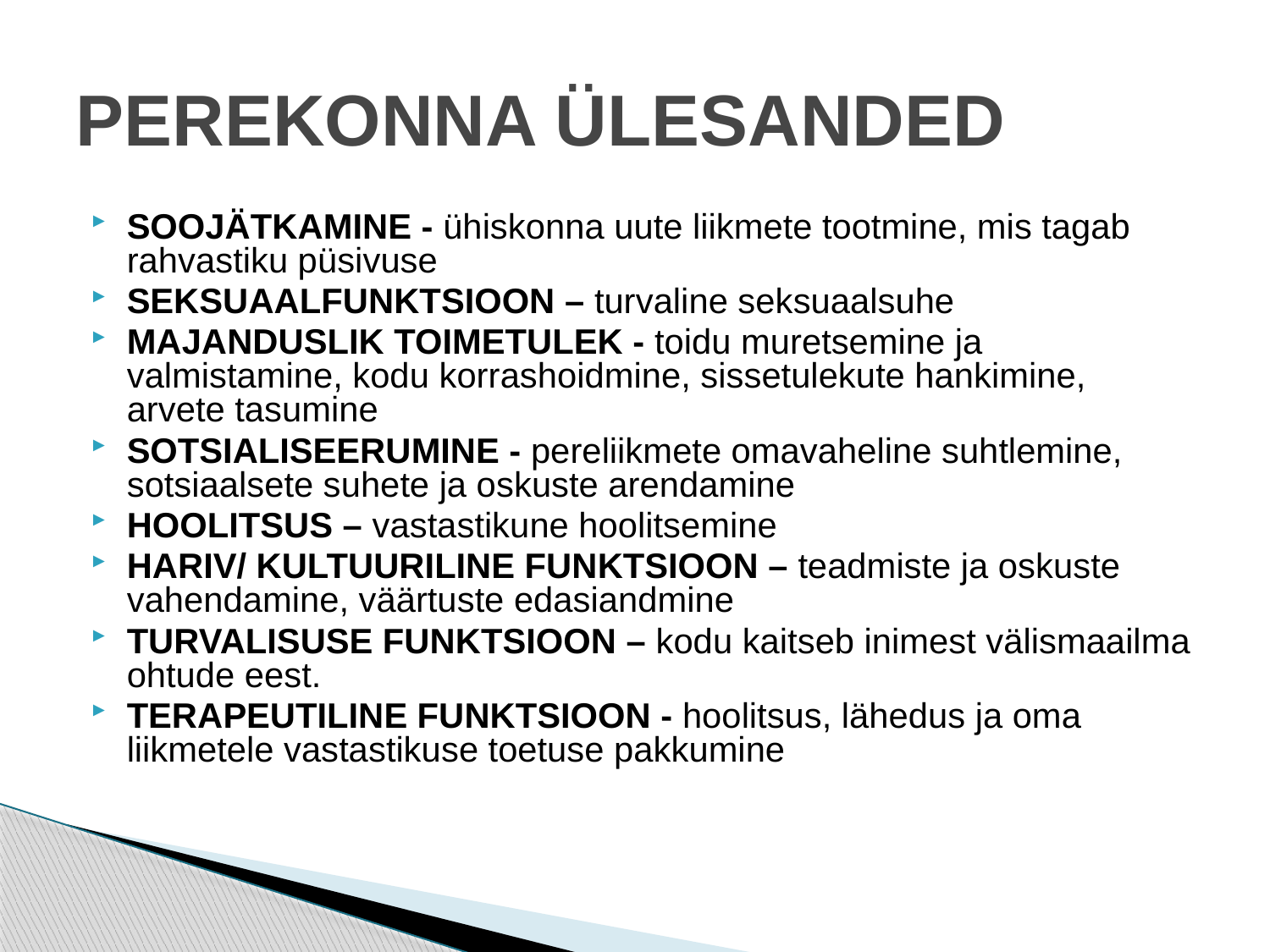

# PEREKONNA ÜLESANDED
SOOJÄTKAMINE - ühiskonna uute liikmete tootmine, mis tagab rahvastiku püsivuse
SEKSUAALFUNKTSIOON – turvaline seksuaalsuhe
MAJANDUSLIK TOIMETULEK - toidu muretsemine ja valmistamine, kodu korrashoidmine, sissetulekute hankimine, arvete tasumine
SOTSIALISEERUMINE - pereliikmete omavaheline suhtlemine, sotsiaalsete suhete ja oskuste arendamine
HOOLITSUS – vastastikune hoolitsemine
HARIV/ KULTUURILINE FUNKTSIOON – teadmiste ja oskuste vahendamine, väärtuste edasiandmine
TURVALISUSE FUNKTSIOON – kodu kaitseb inimest välismaailma ohtude eest.
TERAPEUTILINE FUNKTSIOON - hoolitsus, lähedus ja oma liikmetele vastastikuse toetuse pakkumine